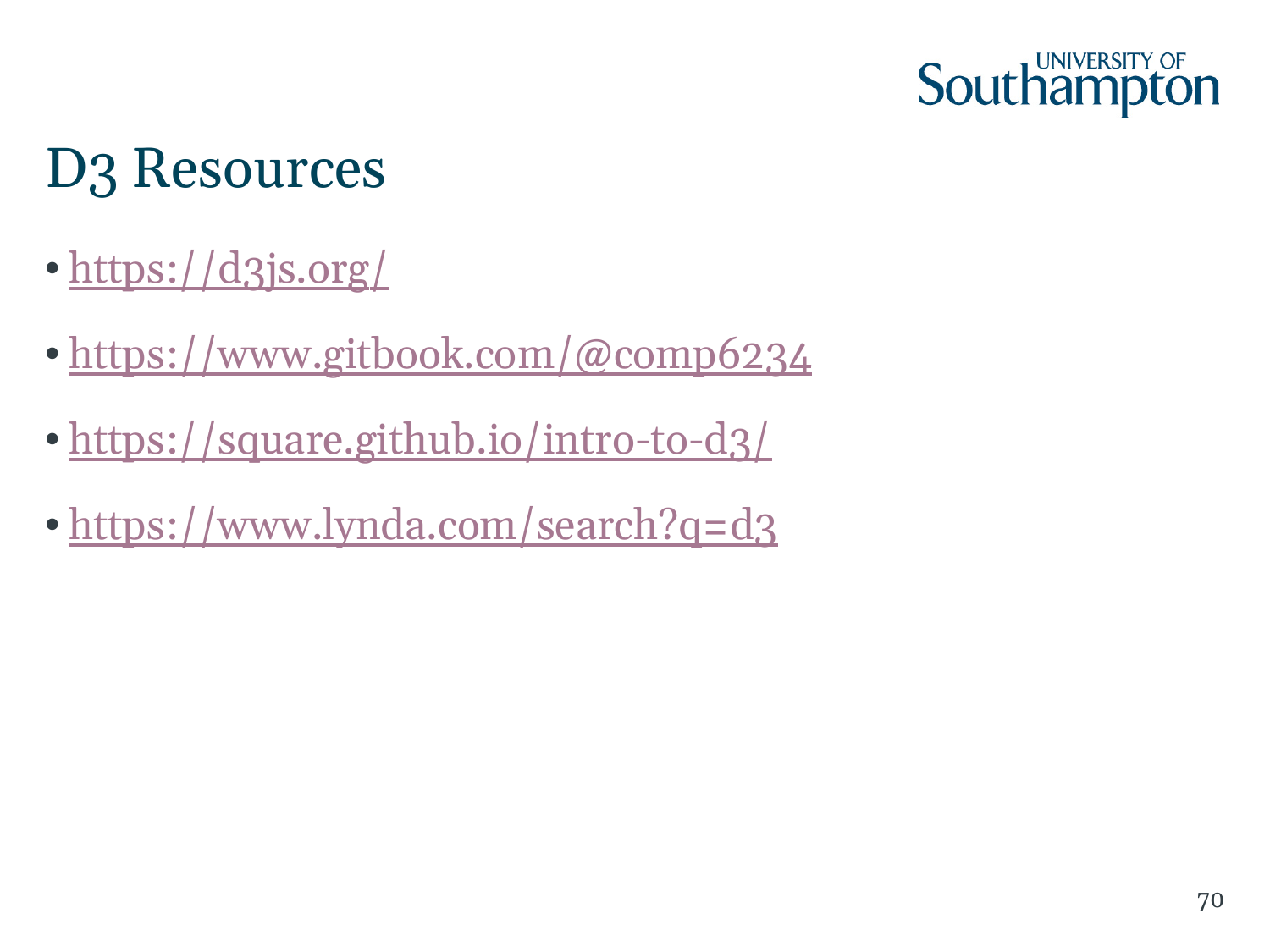

# D3 Resources
https://d3js.org/
https://www.gitbook.com/@comp6234
https://square.github.io/intro-to-d3/
https://www.lynda.com/search?q=d3
70